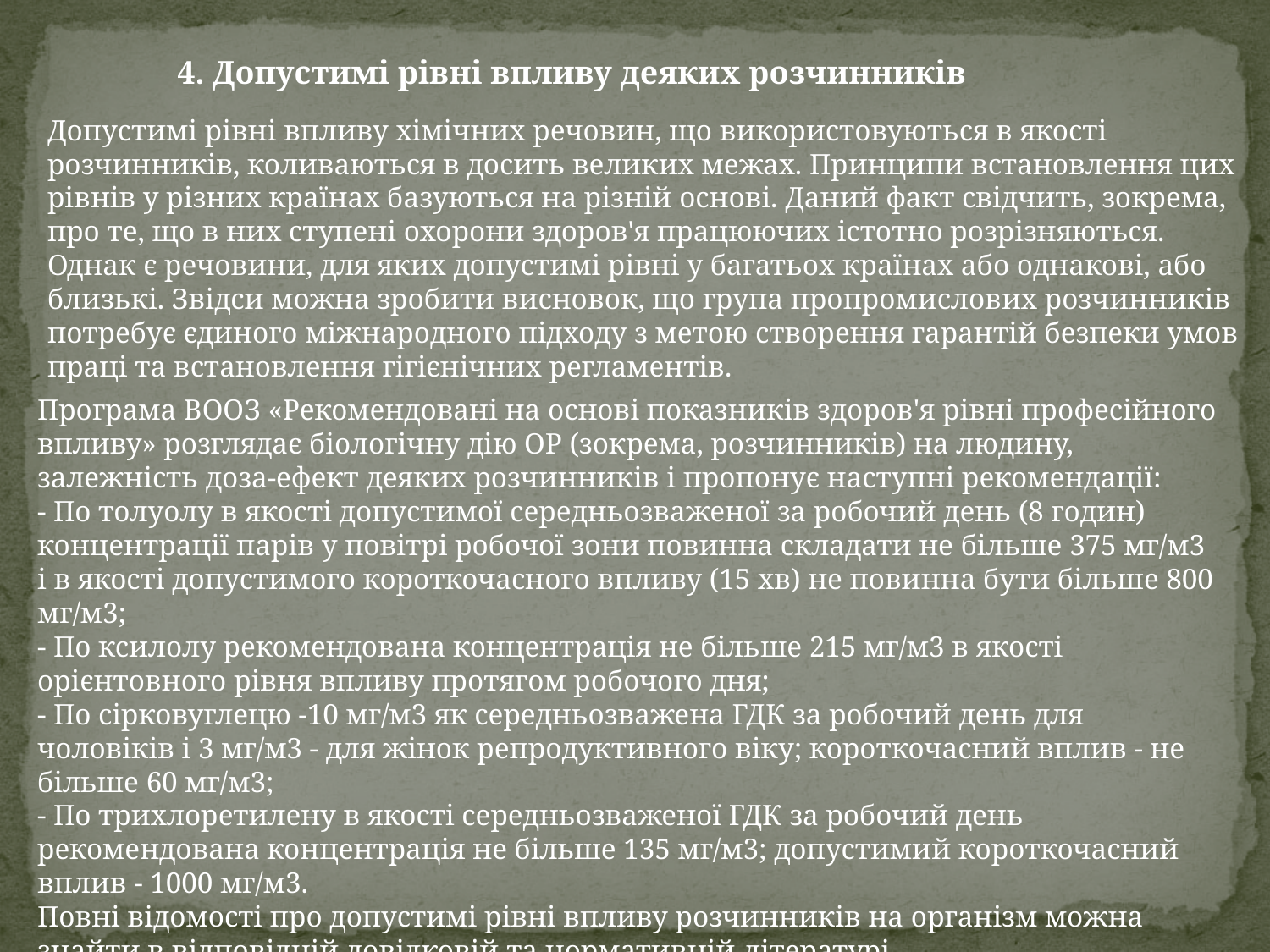

4. Допустимі рівні впливу деяких розчинників
Допустимі рівні впливу хімічних речовин, що використовуються в якості розчинників, коливаються в досить великих межах. Принципи встановлення цих рівнів у різних країнах базуються на різній основі. Даний факт свідчить, зокрема, про те, що в них ступені охорони здоров'я працюючих істотно розрізняються. Однак є речовини, для яких допустимі рівні у багатьох країнах або однакові, або близькі. Звідси можна зробити висновок, що група пропромислових розчинників потребує єдиного міжнародного підходу з метою створення гарантій безпеки умов праці та встановлення гігієнічних регламентів.
Програма ВООЗ «Рекомендовані на основі показників здоров'я рівні професійного впливу» розглядає біологічну дію ОР (зокрема, розчинників) на людину, залежність доза-ефект деяких розчинників і пропонує наступні рекомендації:
- По толуолу в якості допустимої середньозваженої за робочий день (8 годин) концентрації парів у повітрі робочої зони повинна складати не більше 375 мг/м3 і в якості допустимого короткочасного впливу (15 хв) не повинна бути більше 800 мг/м3;
- По ксилолу рекомендована концентрація не більше 215 мг/м3 в якості орієнтовного рівня впливу протягом робочого дня;
- По сірковуглецю -10 мг/м3 як середньозважена ГДК за робочий день для чоловіків і 3 мг/м3 - для жінок репродуктивного віку; короткочасний вплив - не більше 60 мг/м3;
- По трихлоретилену в якості середньозваженої ГДК за робочий день рекомендована концентрація не більше 135 мг/м3; допустимий короткочасний вплив - 1000 мг/м3.
Повні відомості про допустимі рівні впливу розчинників на організм можна знайти в відповідній довідковій та нормативній літературі.